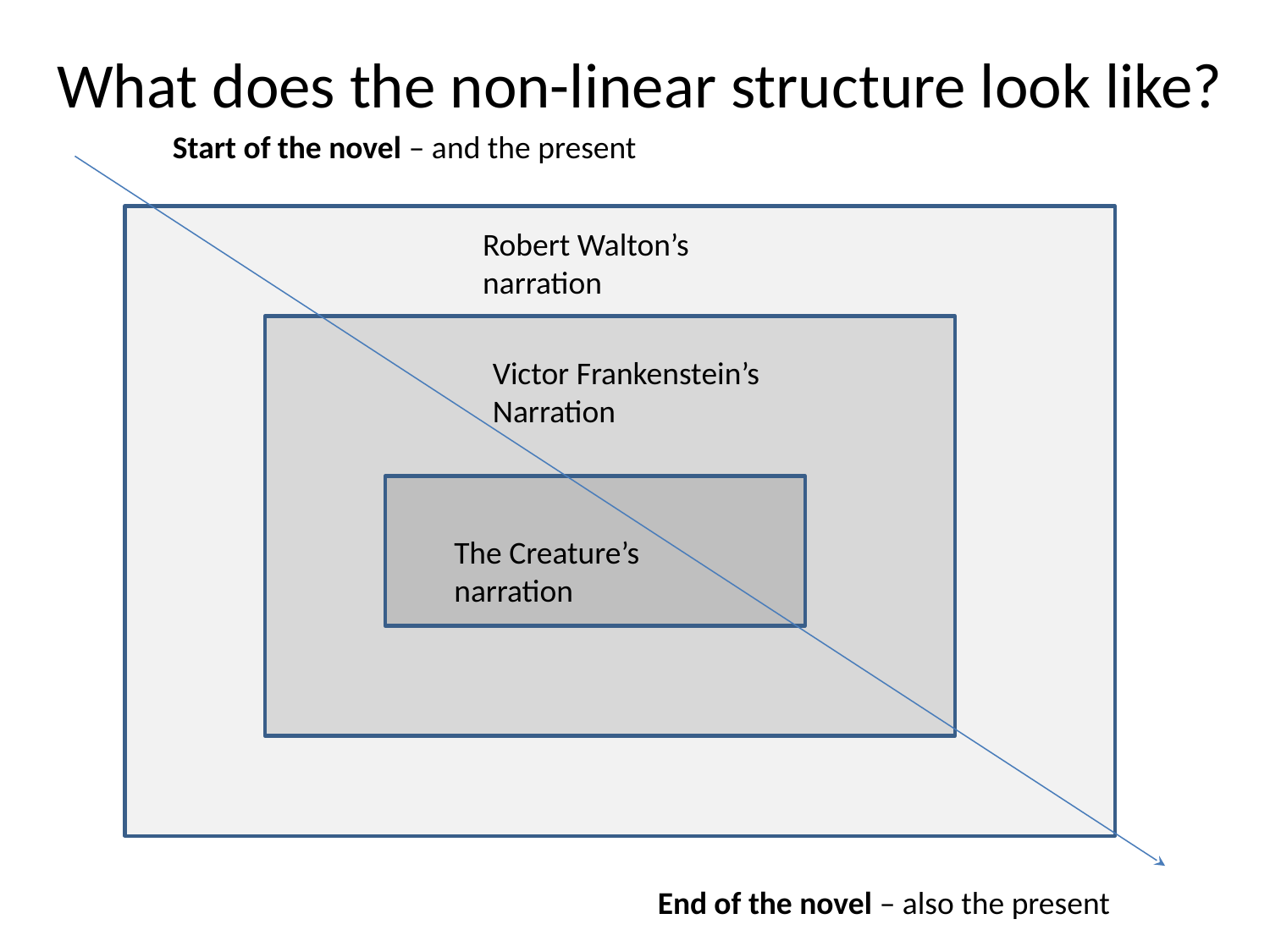

# What does the non-linear structure look like?
Start of the novel – and the present

Robert Walton’s narration

Victor Frankenstein’s Narration

The Creature’s narration
End of the novel – also the present